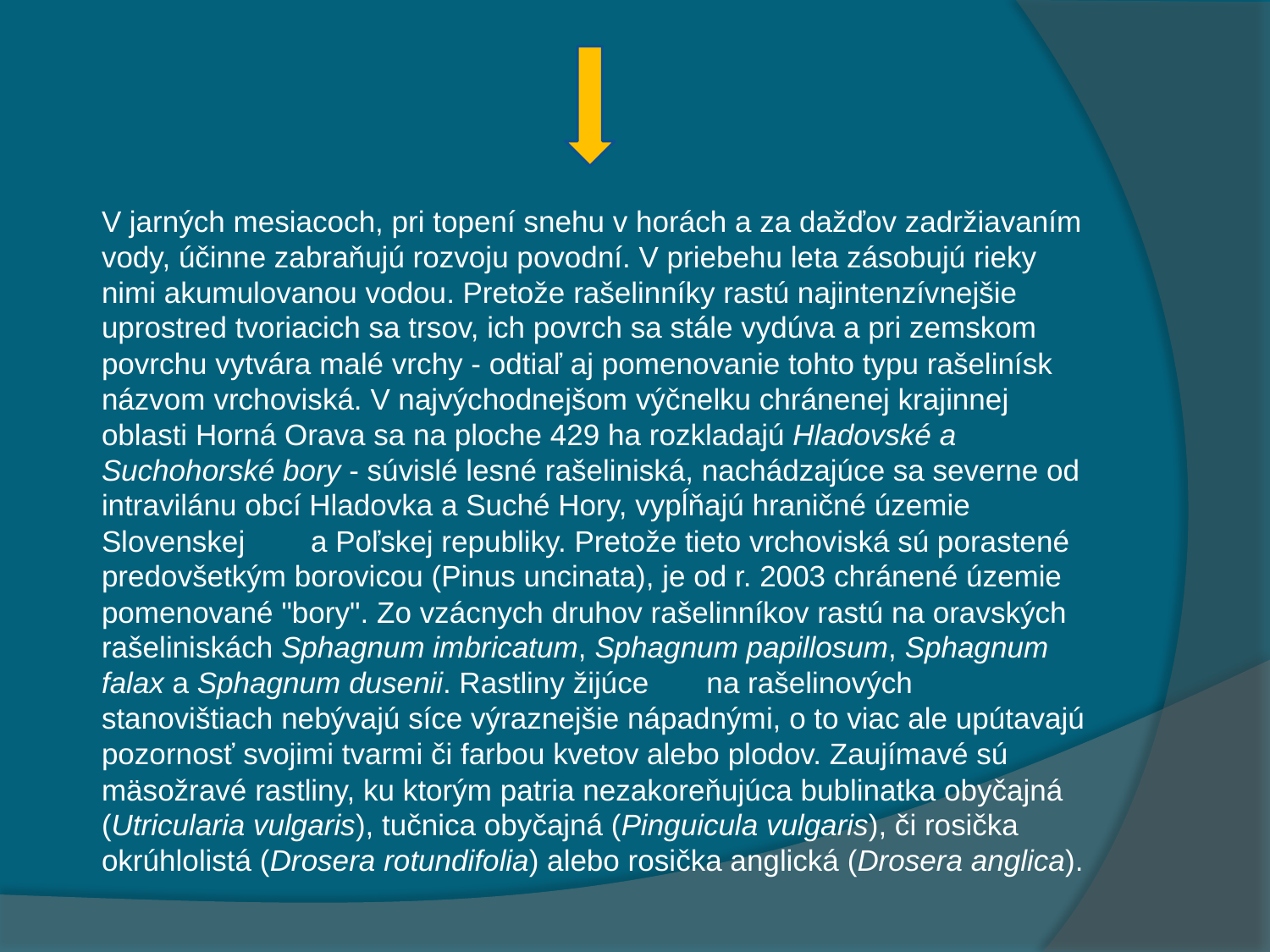

V jarných mesiacoch, pri topení snehu v horách a za dažďov zadržiavaním vody, účinne zabraňujú rozvoju povodní. V priebehu leta zásobujú rieky nimi akumulovanou vodou. Pretože rašelinníky rastú najintenzívnejšie uprostred tvoriacich sa trsov, ich povrch sa stále vydúva a pri zemskom povrchu vytvára malé vrchy - odtiaľ aj pomenovanie tohto typu rašelinísk názvom vrchoviská. V najvýchodnejšom výčnelku chránenej krajinnej oblasti Horná Orava sa na ploche 429 ha rozkladajú Hladovské a Suchohorské bory - súvislé lesné rašeliniská, nachádzajúce sa severne od intravilánu obcí Hladovka a Suché Hory, vypĺňajú hraničné územie Slovenskej        a Poľskej republiky. Pretože tieto vrchoviská sú porastené predovšetkým borovicou (Pinus uncinata), je od r. 2003 chránené územie pomenované "bory". Zo vzácnych druhov rašelinníkov rastú na oravských rašeliniskách Sphagnum imbricatum, Sphagnum papillosum, Sphagnum falax a Sphagnum dusenii. Rastliny žijúce       na rašelinových stanovištiach nebývajú síce výraznejšie nápadnými, o to viac ale upútavajú pozornosť svojimi tvarmi či farbou kvetov alebo plodov. Zaujímavé sú mäsožravé rastliny, ku ktorým patria nezakoreňujúca bublinatka obyčajná (Utricularia vulgaris), tučnica obyčajná (Pinguicula vulgaris), či rosička okrúhlolistá (Drosera rotundifolia) alebo rosička anglická (Drosera anglica).